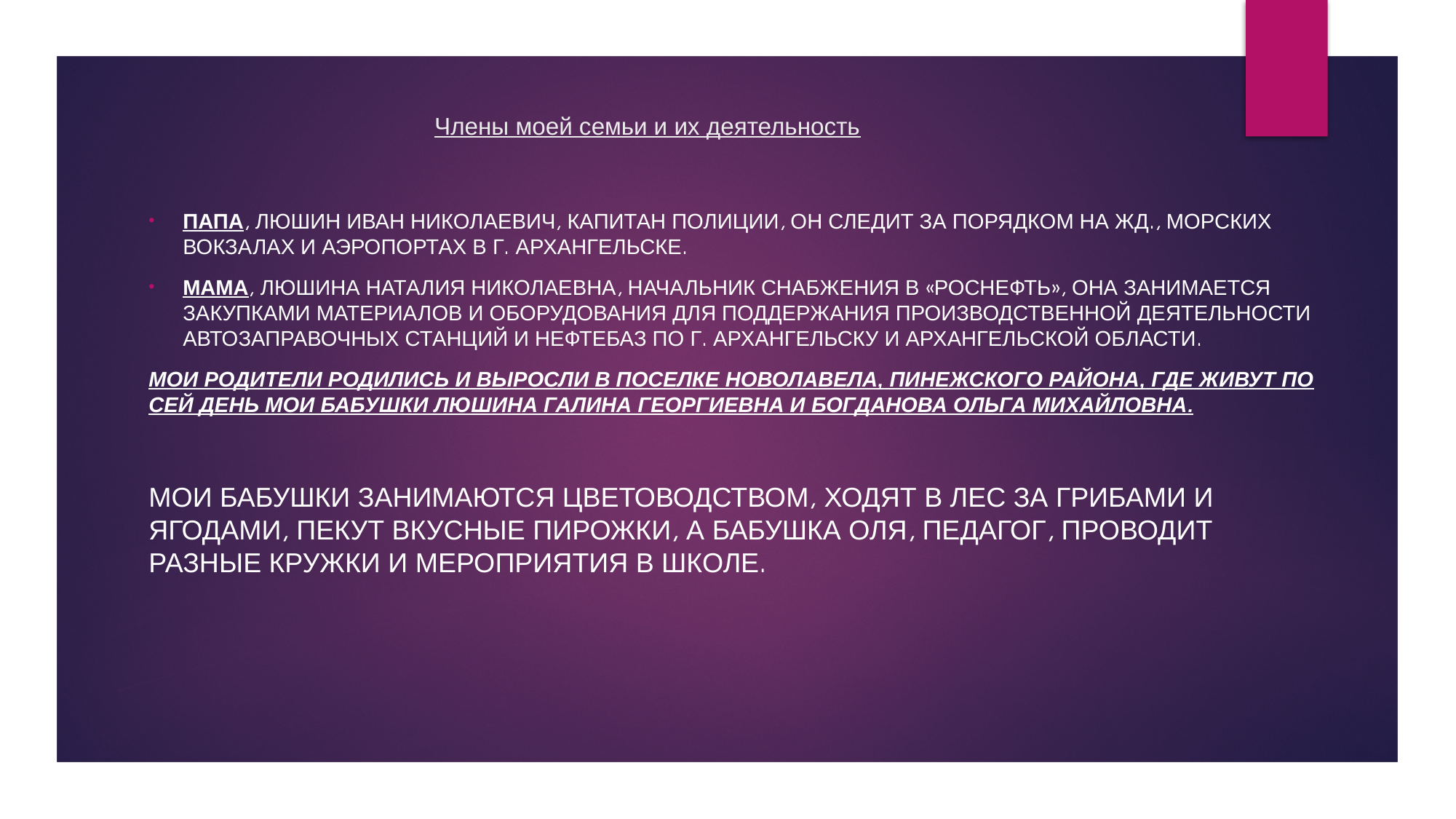

# Члены моей семьи и их деятельность
папа, Люшин Иван Николаевич, капитан полиции, он следит за порядком на жд., морских вокзалах и аэропортах в г. Архангельске.
мама, Люшина Наталия Николаевна, начальник снабжения в «Роснефть», она занимается закупками материалов и оборудования для поддержания производственной деятельности автозаправочных станций и нефтебаз по г. Архангельску и архангельской области.
Мои родители родились и выросли в поселке новолавела, пинежского района, где живут по сей день мои бабушки Люшина Галина Георгиевна и Богданова Ольга Михайловна.

Мои бабушки занимаются цветоводством, ходят в лес за грибами и ягодами, пекут вкусные пирожки, а бабушка оля, педагог, проводит разные кружки и мероприятия в школе.